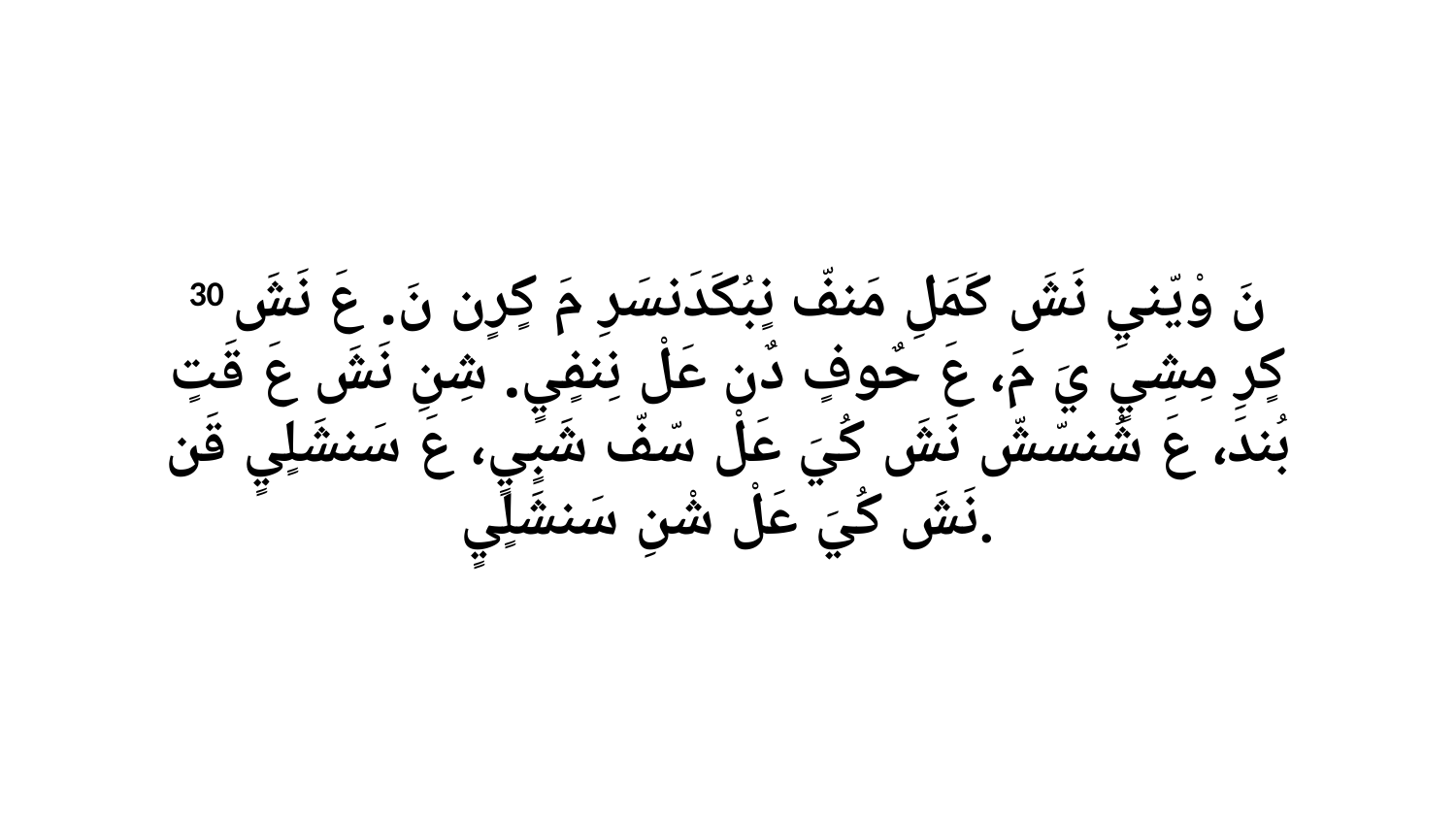

30 نَ وْيّنيِ نَشَ كَمَلِ مَنفّ نٍبُكَدَنسَرِ مَ كٍرٍن نَ. عَ نَشَ كٍرِ مِشِيٍ يَ مَ، عَ حٌوفٍ دٌن عَلْ نِنفٍيٍ. شِنِ نَشَ عَ قَتٍ بُندَ، عَ شُنسّشّ نَشَ كُيَ عَلْ سّفّ شَبٍيٍ، عَ سَنشَلٍيٍ قَن نَشَ كُيَ عَلْ شْنِ سَنشَلٍيٍ.